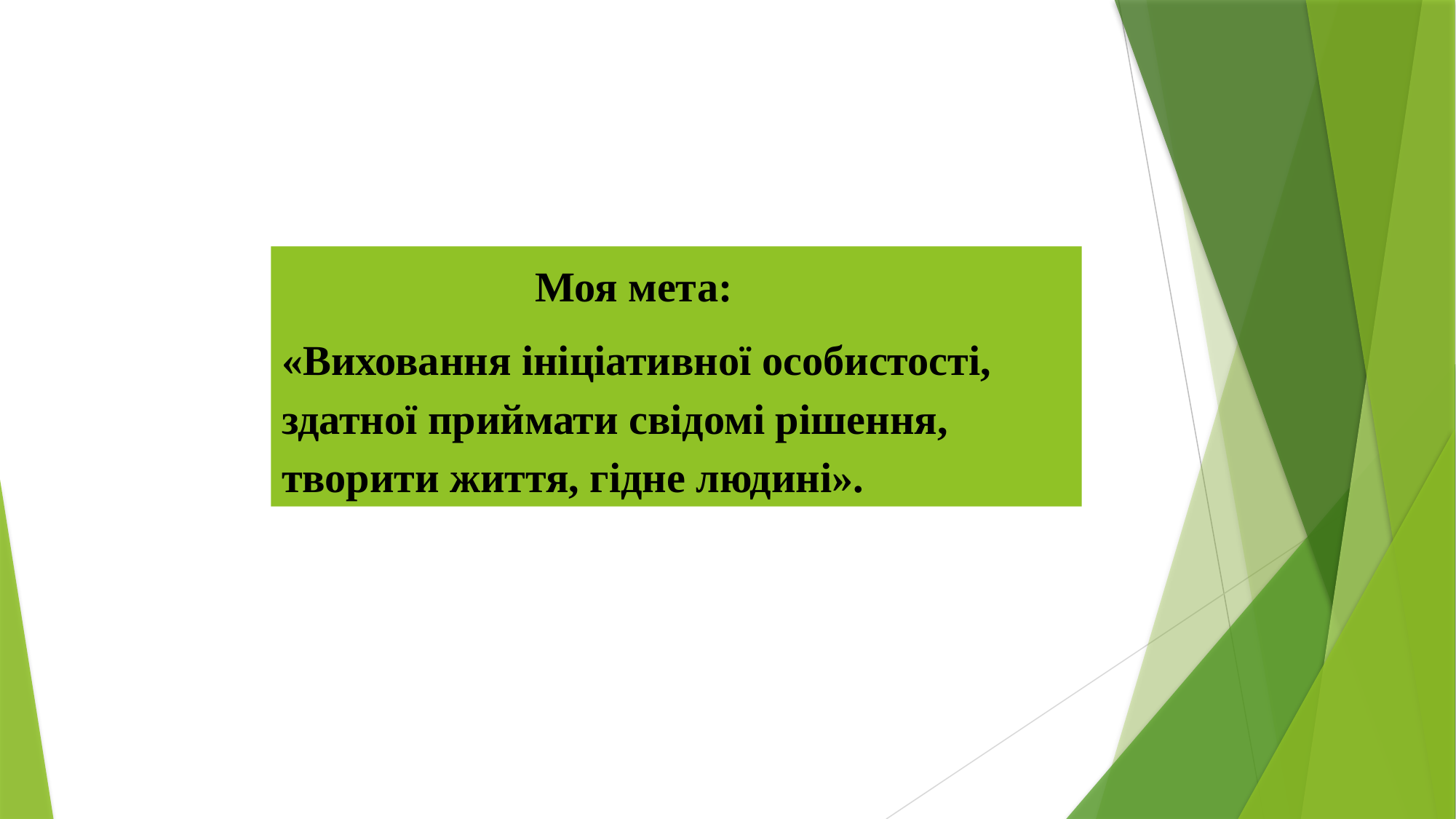

Моя мета:
«Виховання ініціативної особистості, здатної приймати свідомі рішення, творити життя, гідне людині».